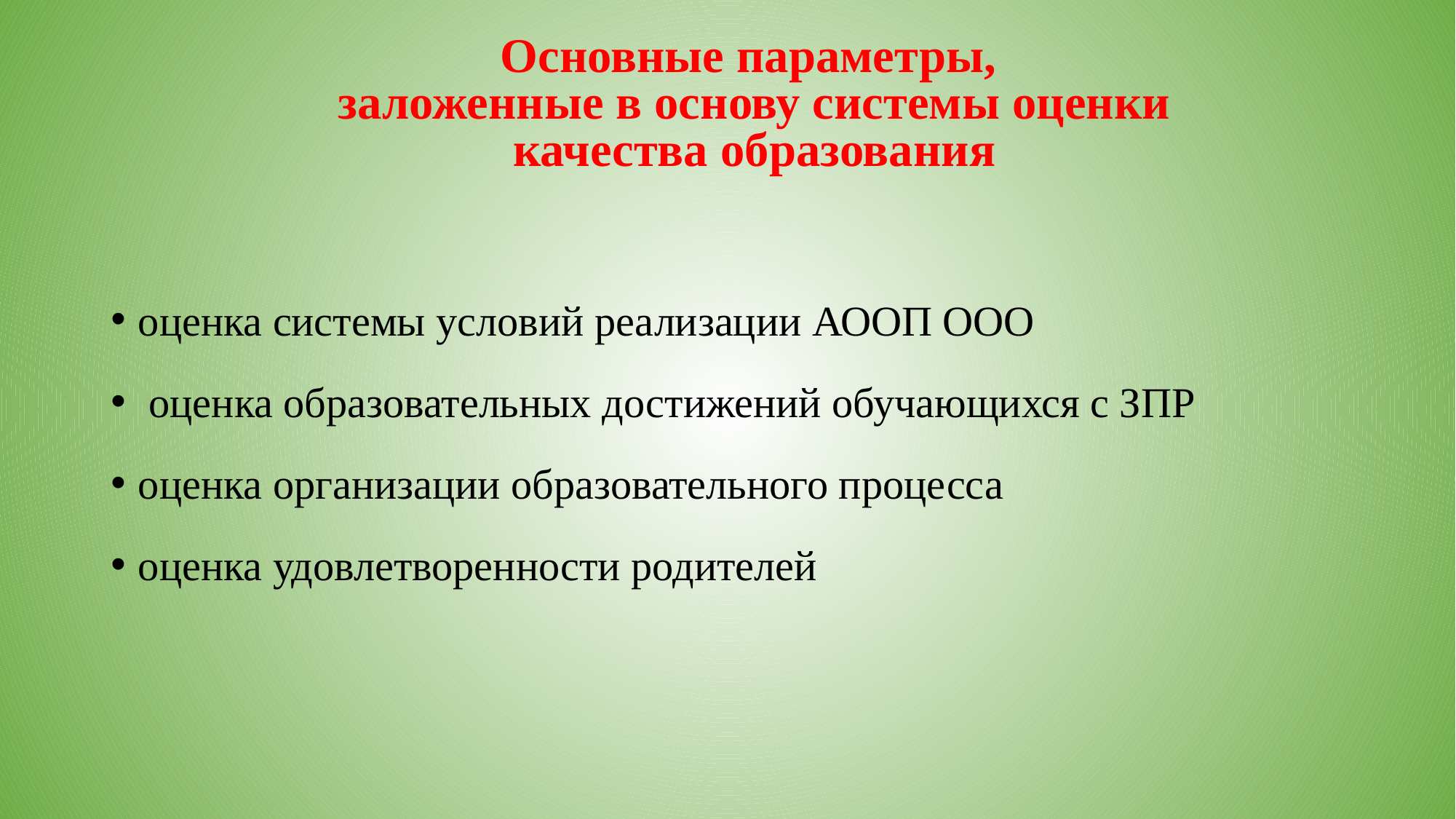

# Основные параметры, заложенные в основу системы оценки качества образования

оценка системы условий реализации АООП ООО
 оценка образовательных достижений обучающихся с ЗПР
оценка организации образовательного процесса
оценка удовлетворенности родителей